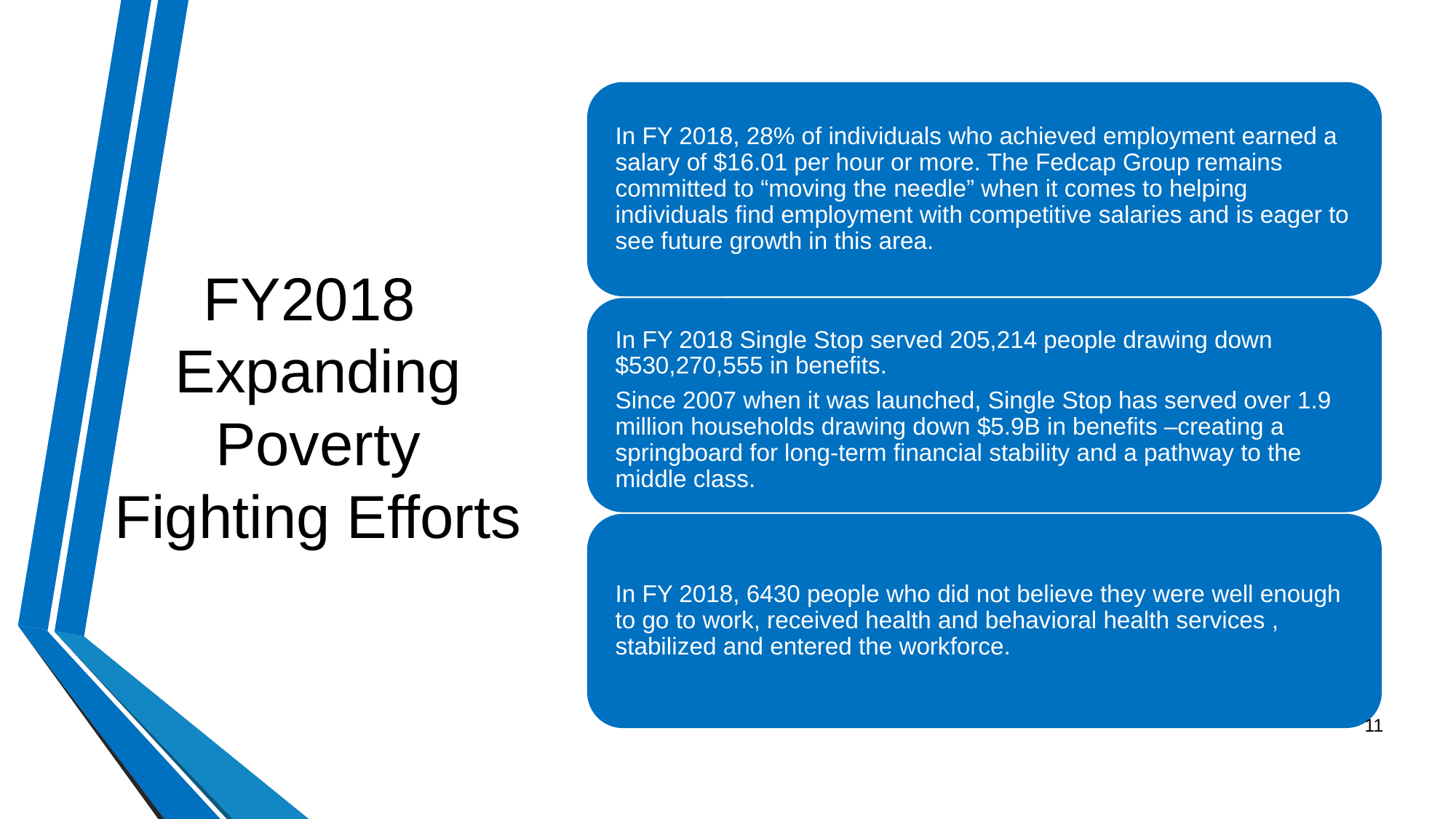

In FY 2018, 28% of individuals who achieved employment earned a salary of $16.01 per hour or more. The Fedcap Group remains committed to “moving the needle” when it comes to helping individuals find employment with competitive salaries and is eager to see future growth in this area.

In FY 2018 Single Stop served 205,214 people drawing down $530,270,555 in benefits.
Since 2007 when it was launched, Single Stop has served over 1.9 million households drawing down $5.9B in benefits –creating a springboard for long-term financial stability and a pathway to the middle class.

In FY 2018, 6430 people who did not believe they were well enough to go to work, received health and behavioral health services , stabilized and entered the workforce.
# FY2018 Expanding Poverty Fighting Efforts
11